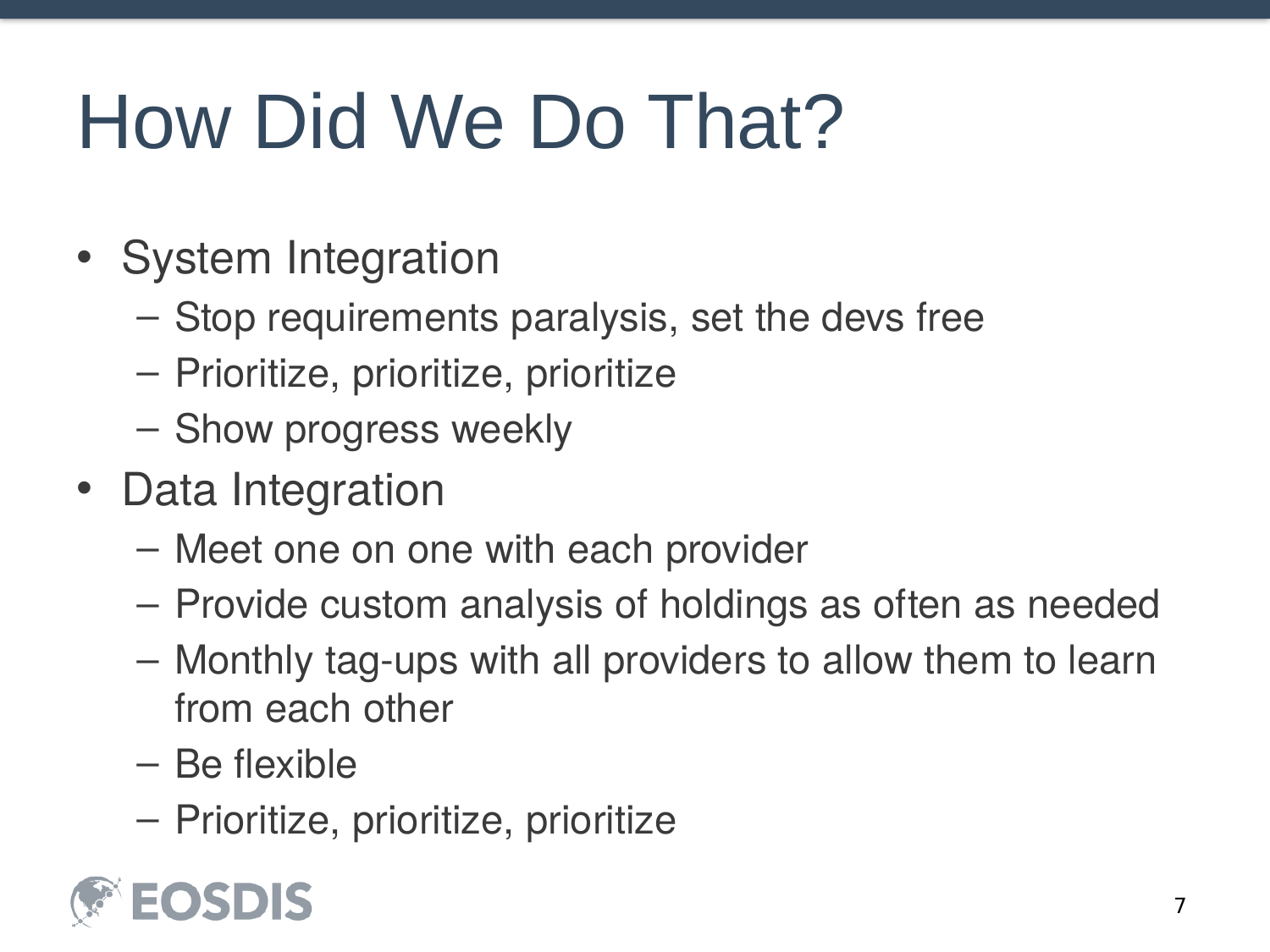

# How Did We Do That?
System Integration
Stop requirements paralysis, set the devs free
Prioritize, prioritize, prioritize
Show progress weekly
Data Integration
Meet one on one with each provider
Provide custom analysis of holdings as often as needed
Monthly tag-ups with all providers to allow them to learn from each other
Be flexible
Prioritize, prioritize, prioritize